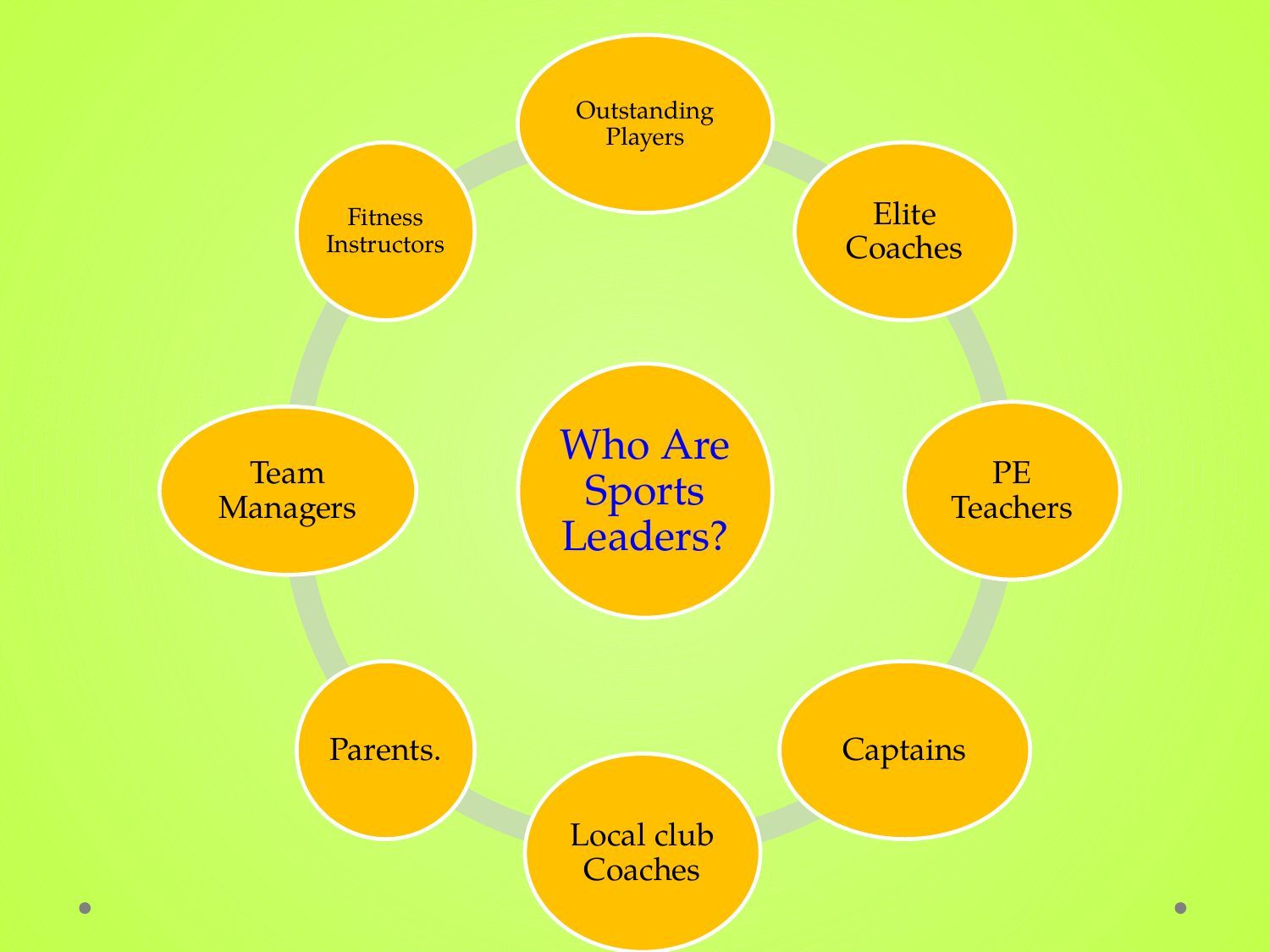

Who Are Sports Leaders?
Outstanding Players
Elite Coaches
PE Teachers
Captains
Local club Coaches
Parents.
Team Managers
Fitness Instructors